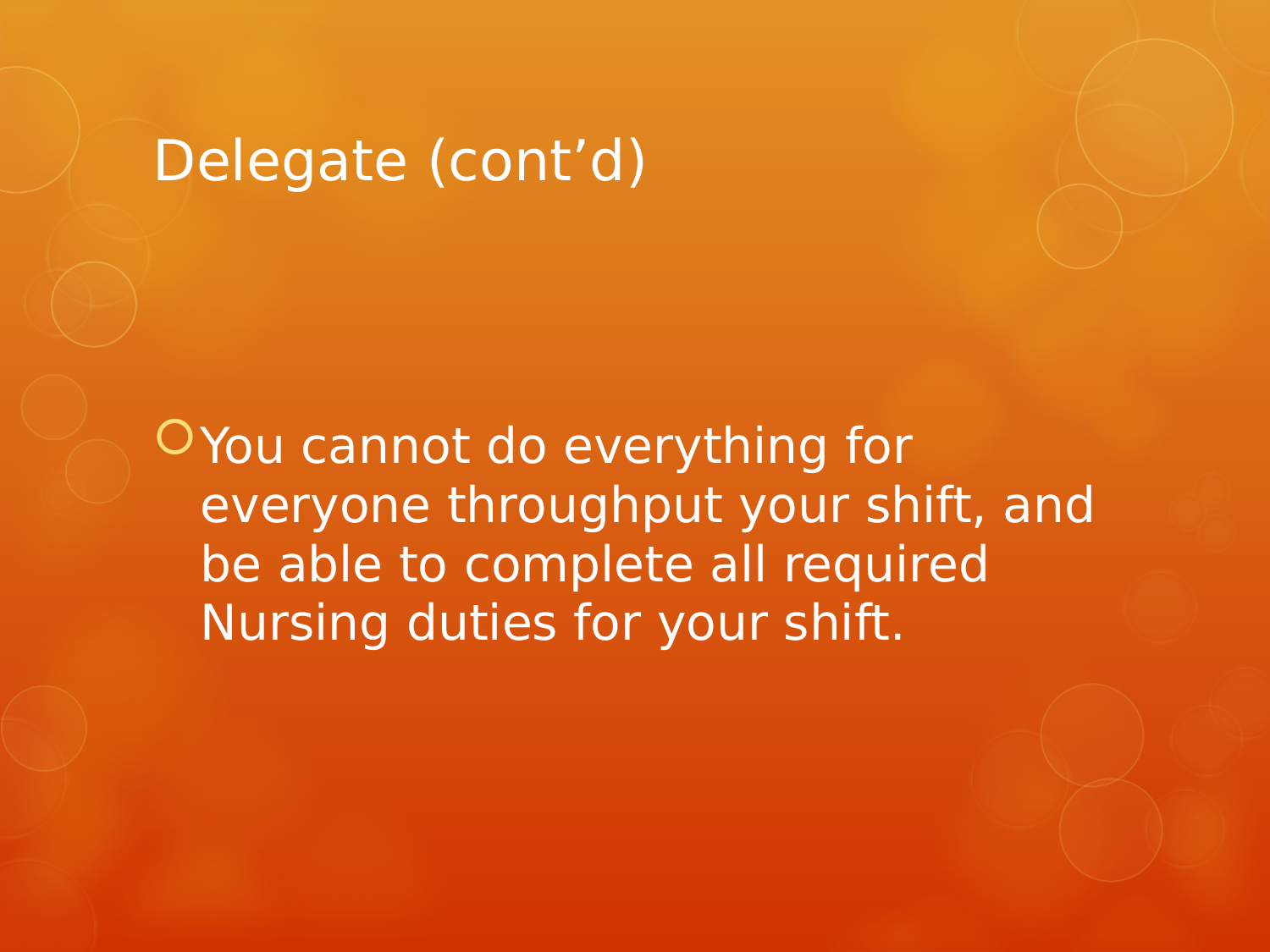

# Delegate (cont’d)
You cannot do everything for everyone throughput your shift, and be able to complete all required Nursing duties for your shift.